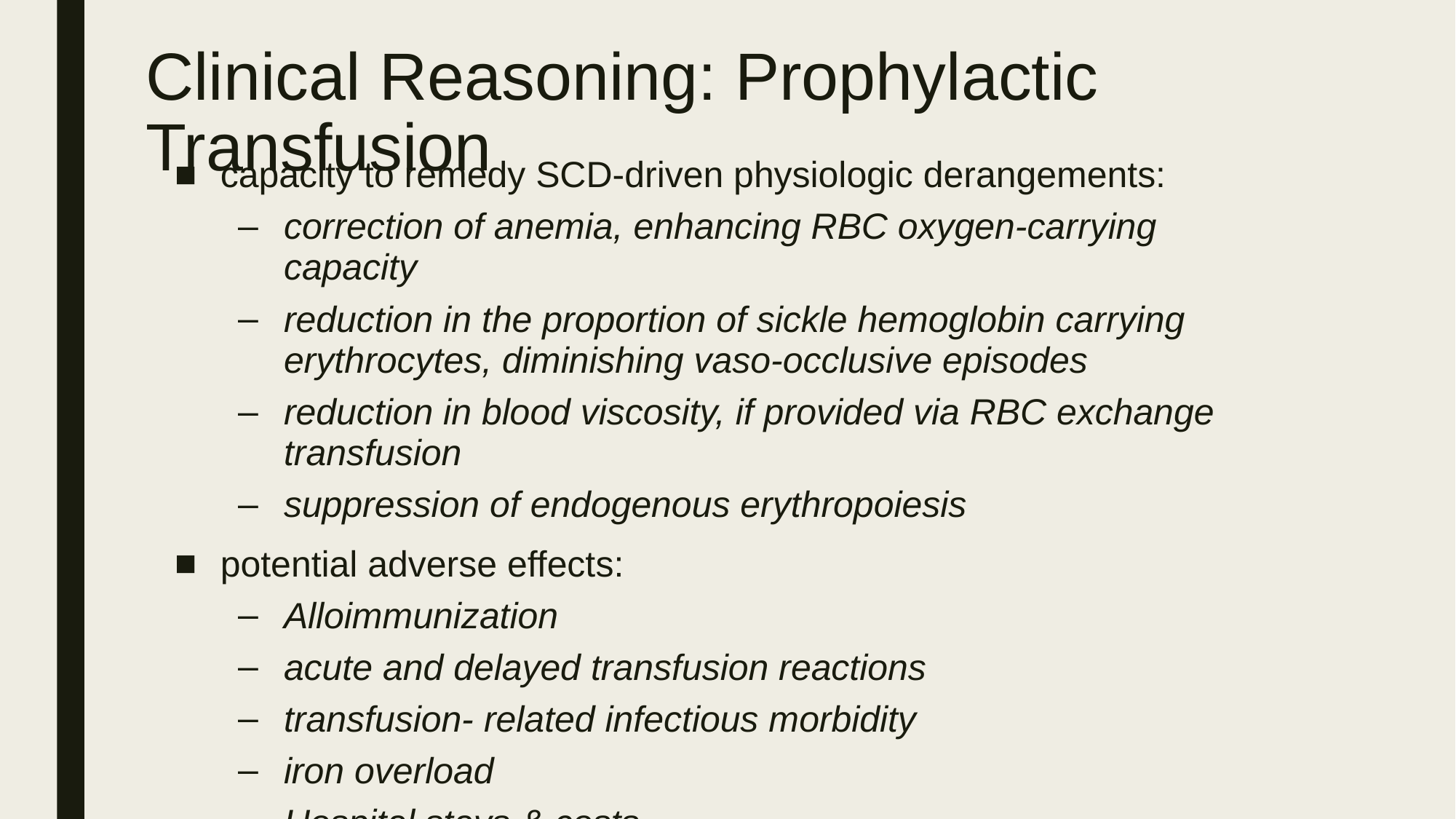

# Clinical Reasoning: Prophylactic Transfusion
capacity to remedy SCD-driven physiologic derangements:
correction of anemia, enhancing RBC oxygen-carrying capacity
reduction in the proportion of sickle hemoglobin carrying erythrocytes, diminishing vaso-occlusive episodes
reduction in blood viscosity, if provided via RBC exchange transfusion
suppression of endogenous erythropoiesis
potential adverse effects:
Alloimmunization
acute and delayed transfusion reactions
transfusion- related infectious morbidity
iron overload
Hospital stays & costs